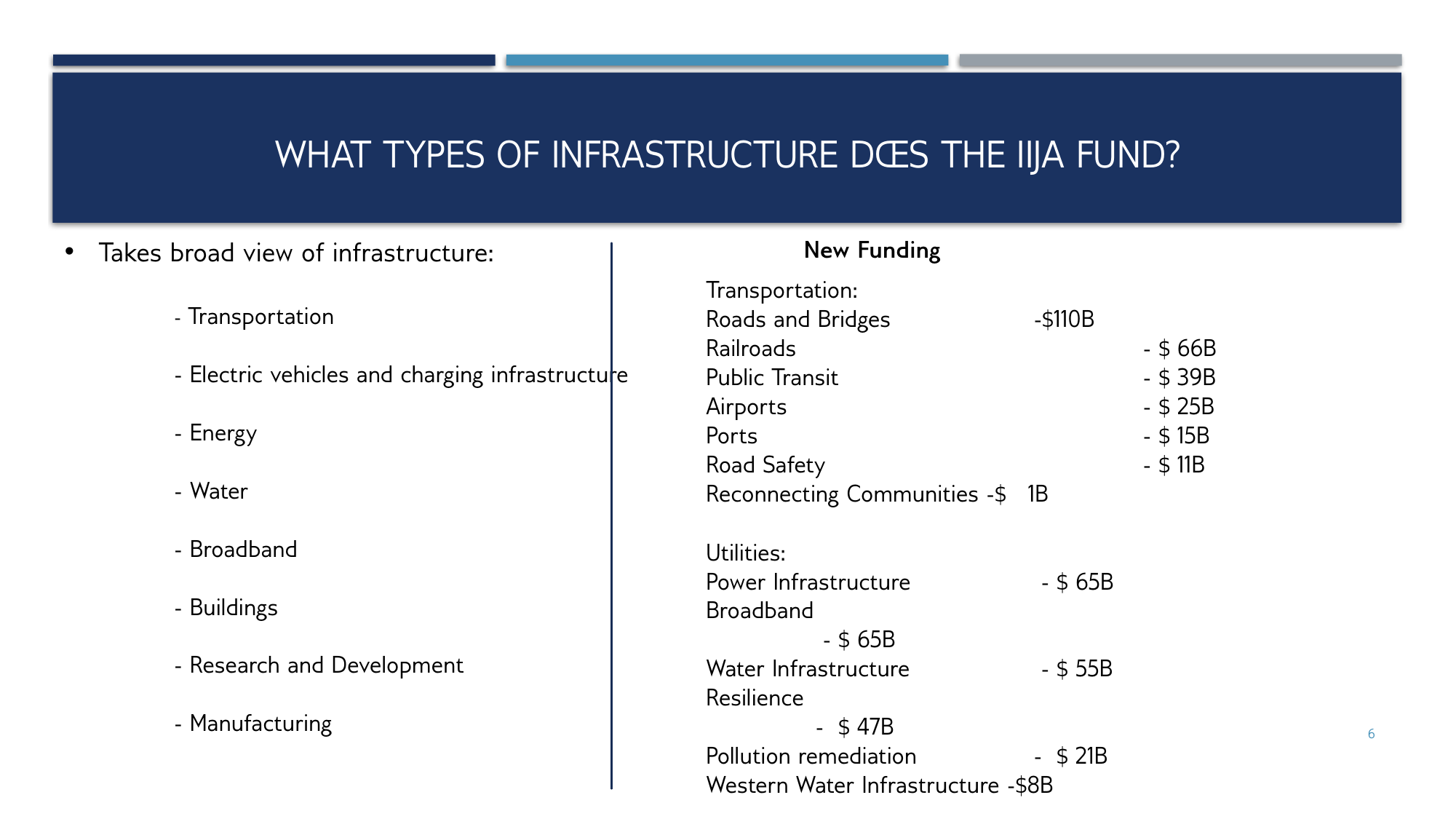

# What TypeS of Infrastructure does the IIJA fund?
New Funding
Takes broad view of infrastructure:

	- Transportation

	- Electric vehicles and charging infrastructure

	- Energy

	- Water

	- Broadband

	- Buildings

	- Research and Development

	- Manufacturing
Transportation:
Roads and Bridges 		-$110B
Railroads 				- $ 66B
Public Transit 			- $ 39B
Airports 				- $ 25B
Ports 				- $ 15B
Road Safety			- $ 11B
Reconnecting Communities -$   1B
Utilities:
Power Infrastructure		 - $ 65B
Broadband				 - $ 65B
Water Infrastructure		 - $ 55B
Resilience 				-  $ 47B
Pollution remediation 	-  $ 21B
Western Water Infrastructure -$8B
6